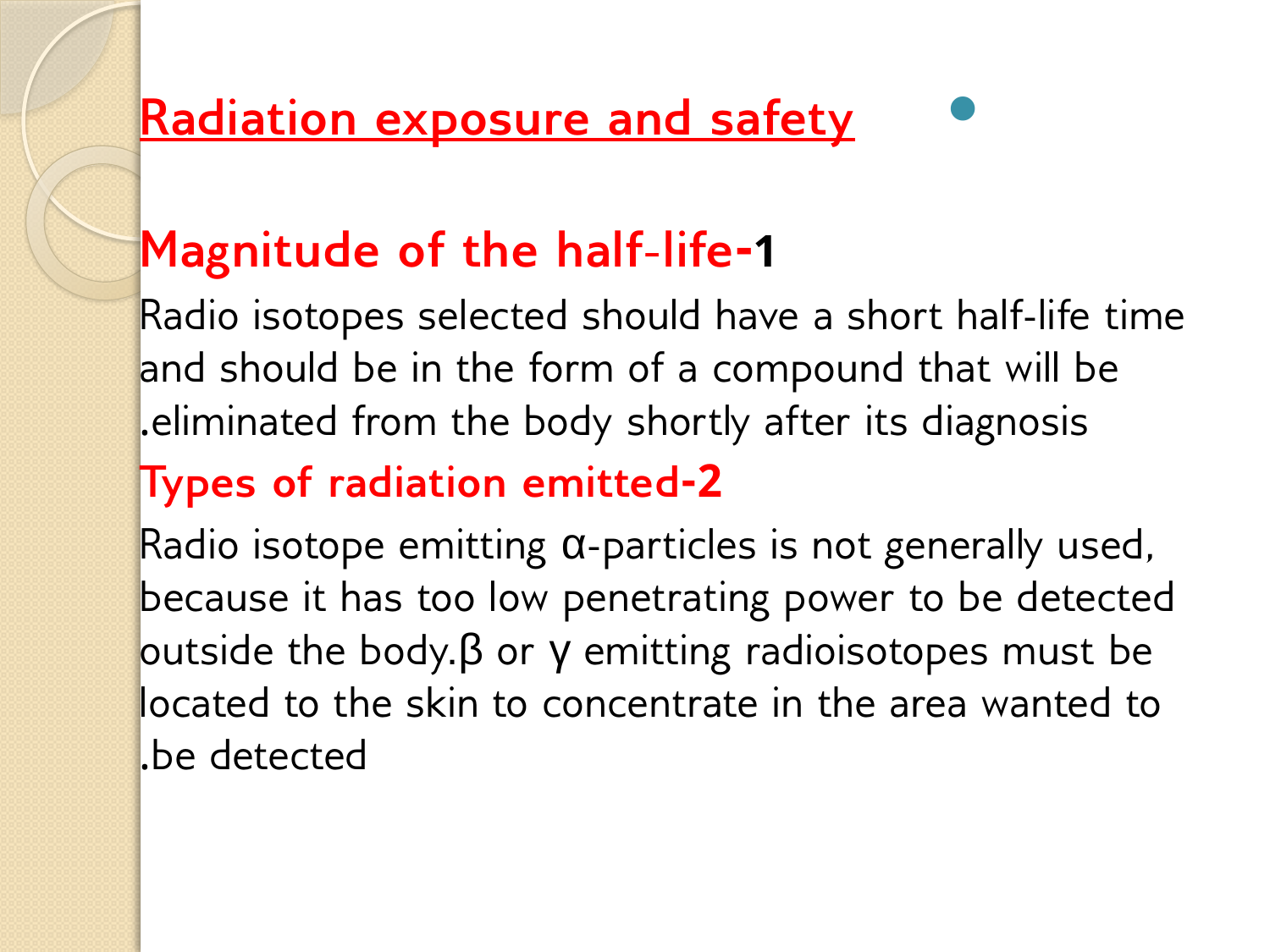

Radiation exposure and safety

1-Magnitude of the half-life
Radio isotopes selected should have a short half-life time and should be in the form of a compound that will be eliminated from the body shortly after its diagnosis.
2-Types of radiation emitted
Radio isotope emitting α-particles is not generally used, because it has too low penetrating power to be detected outside the body.β or γ emitting radioisotopes must be located to the skin to concentrate in the area wanted to be detected.